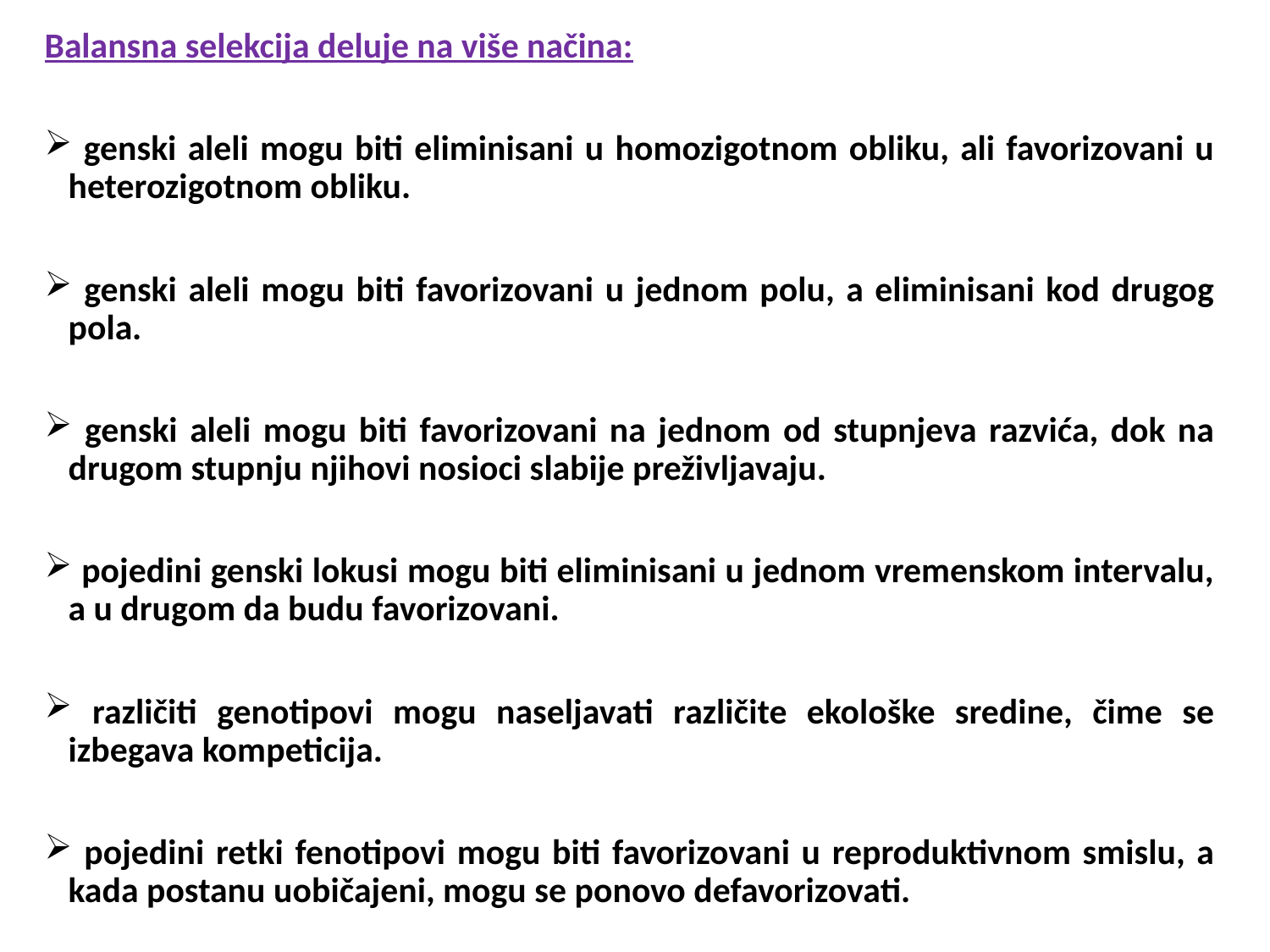

Balansna selekcija deluje na više načina:

 genski aleli mogu biti eliminisani u homozigotnom obliku, ali favorizovani u heterozigotnom obliku.

 genski aleli mogu biti favorizovani u jednom polu, a eliminisani kod drugog pola.

 genski aleli mogu biti favorizovani na jednom od stupnjeva razvića, dok na drugom stupnju njihovi nosioci slabije preživljavaju.

 pojedini genski lokusi mogu biti eliminisani u jednom vremenskom intervalu, a u drugom da budu favorizovani.

 različiti genotipovi mogu naseljavati različite ekološke sredine, čime se izbegava kompeticija.

 pojedini retki fenotipovi mogu biti favorizovani u reproduktivnom smislu, a kada postanu uobičajeni, mogu se ponovo defavorizovati.